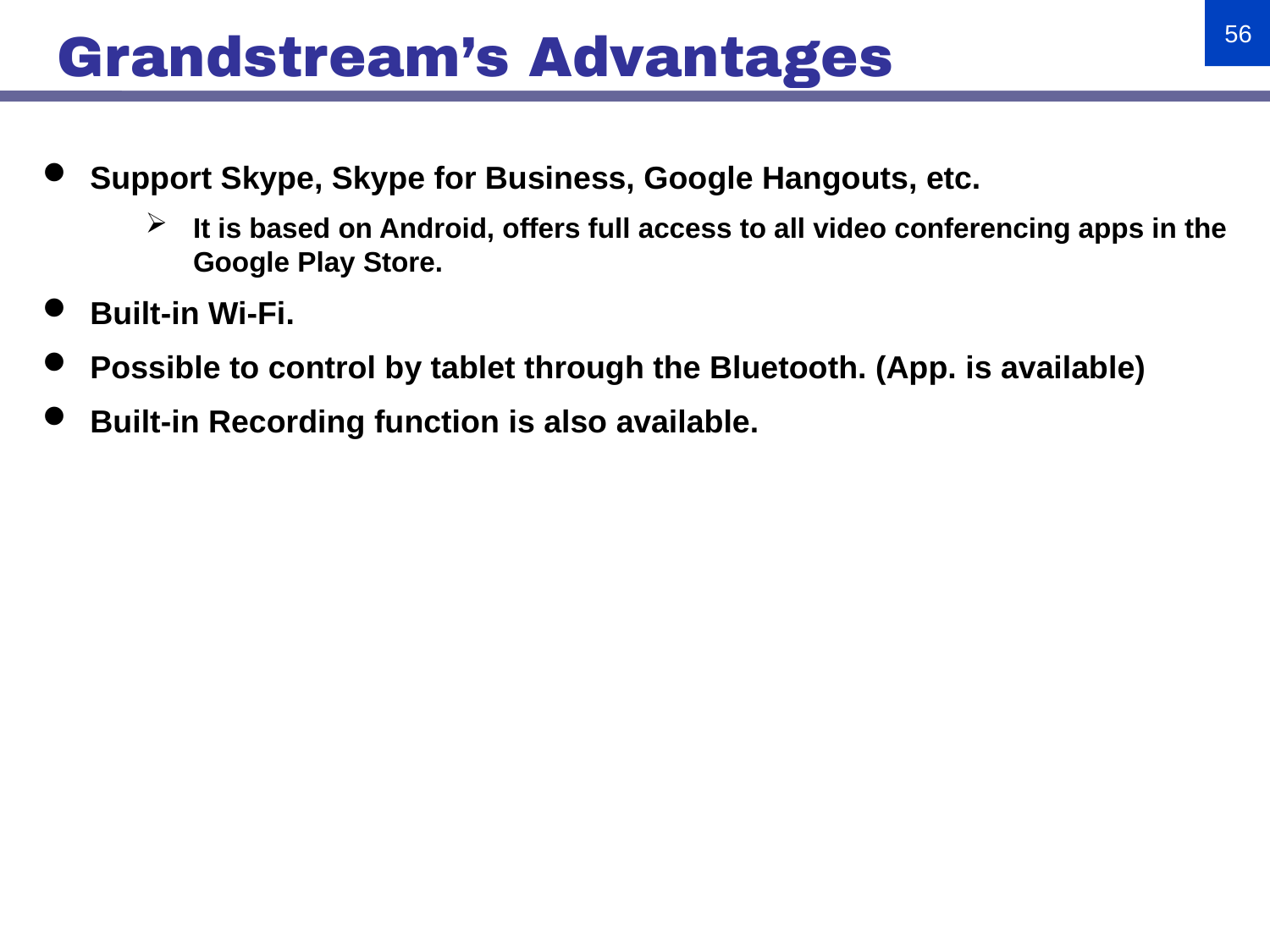

Grandstream’s Advantages

Support Skype, Skype for Business, Google Hangouts, etc.
It is based on Android, offers full access to all video conferencing apps in the Google Play Store.
Built-in Wi-Fi.
Possible to control by tablet through the Bluetooth. (App. is available)
Built-in Recording function is also available.